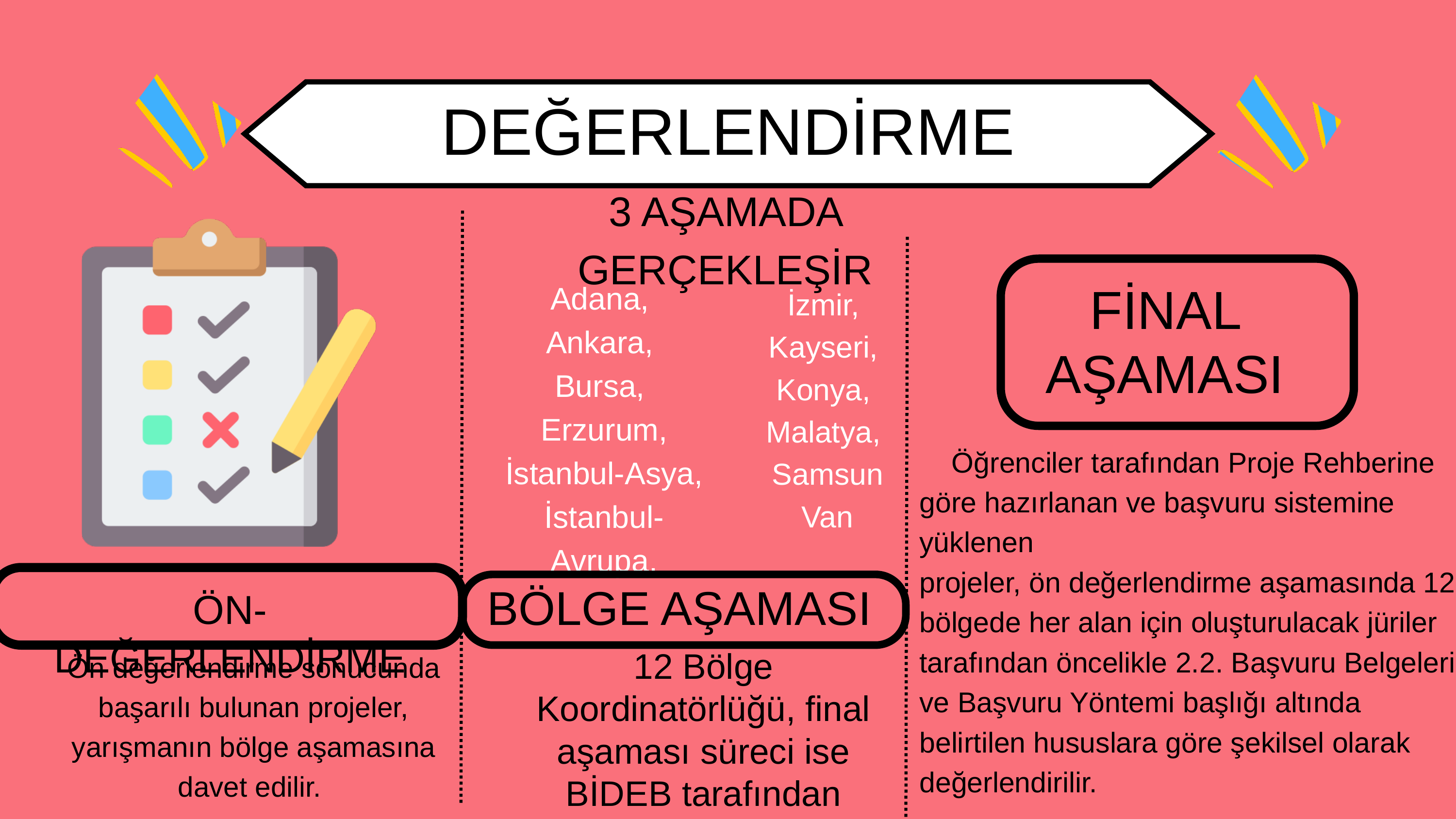

DEĞERLENDİRME
3 AŞAMADA GERÇEKLEŞİR

Adana,
Ankara,
Bursa,
Erzurum,
İstanbul-Asya,
İstanbul-Avrupa,
FİNAL AŞAMASI
İzmir,
Kayseri,
Konya,
Malatya,
Samsun
 Van
    Öğrenciler tarafından Proje Rehberine göre hazırlanan ve başvuru sistemine yüklenen
projeler, ön değerlendirme aşamasında 12 bölgede her alan için oluşturulacak jüriler
tarafından öncelikle 2.2. Başvuru Belgeleri ve Başvuru Yöntemi başlığı altında belirtilen hususlara göre şekilsel olarak değerlendirilir.

BÖLGE AŞAMASI
ÖN-DEĞERLENDİRME
12 Bölge Koordinatörlüğü, final aşaması süreci ise BİDEB tarafından yürütülür.
Ön değerlendirme sonucunda başarılı bulunan projeler, yarışmanın bölge aşamasına
davet edilir.